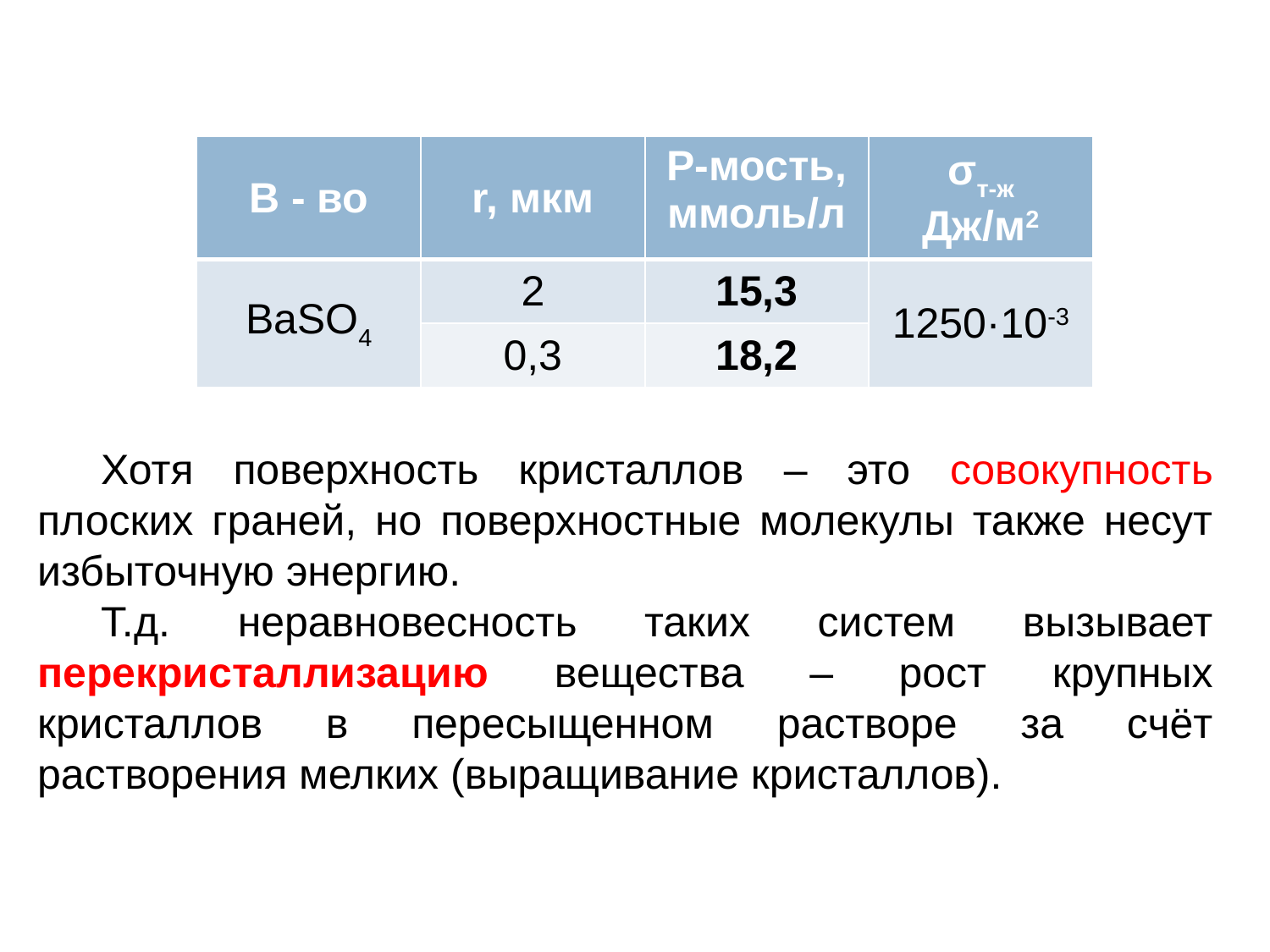

| В - во | r, мкм | Р-мость, ммоль/л | σт-ж Дж/м2 |
| --- | --- | --- | --- |
| BaSO4 | 2 | 15,3 | 1250·10-3 |
|  | 0,3 | 18,2 |  |
Хотя поверхность кристаллов – это совокупность плоских граней, но поверхностные молекулы также несут избыточную энергию.
Т.д. неравновесность таких систем вызывает перекристаллизацию вещества – рост крупных кристаллов в пересыщенном растворе за счёт растворения мелких (выращивание кристаллов).